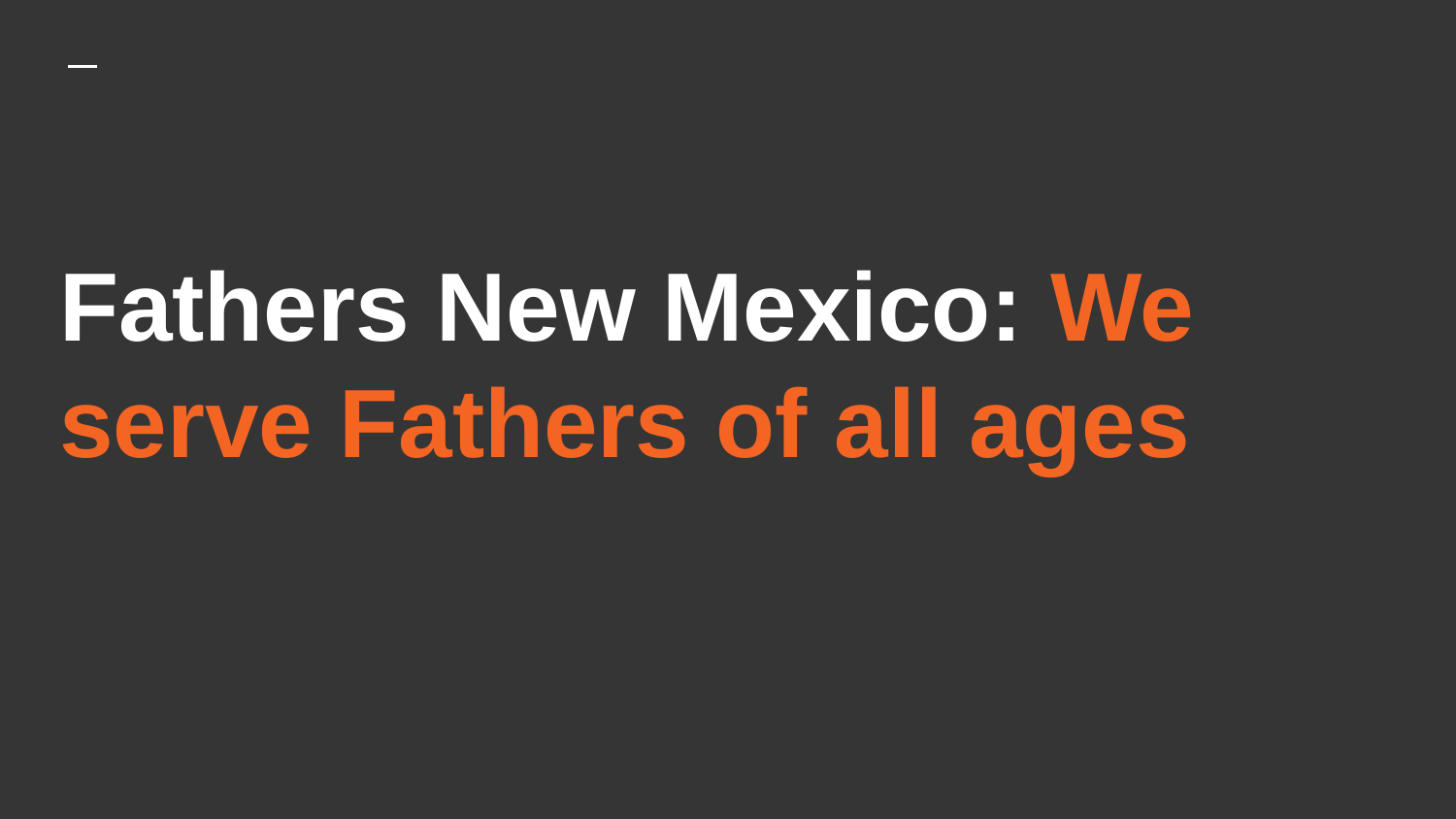

# Fathers New Mexico: We serve Fathers of all ages